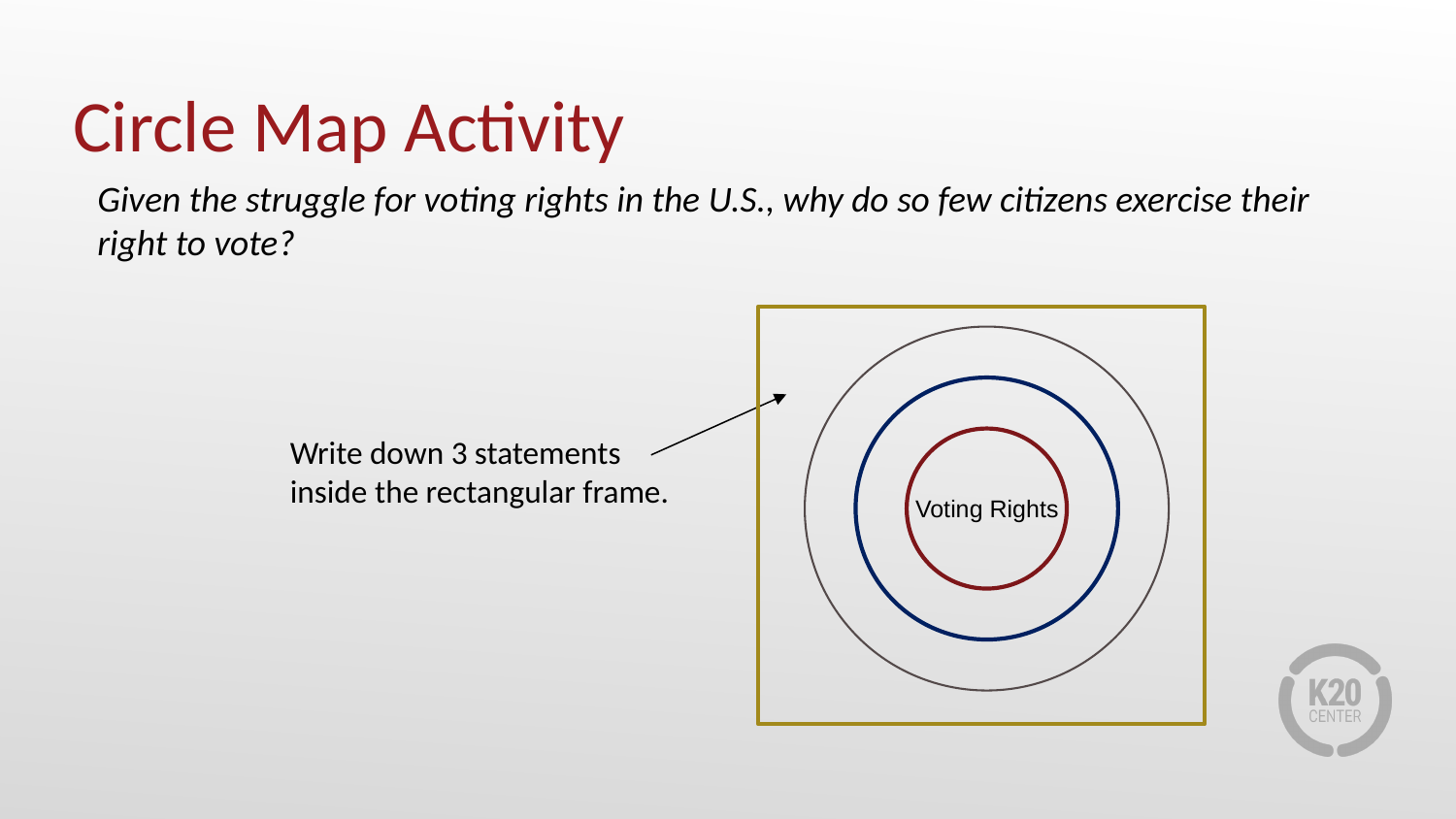

# Circle Map Activity
Given the struggle for voting rights in the U.S., why do so few citizens exercise their right to vote?

Write down 3 statements inside the rectangular frame.

Voting Rights